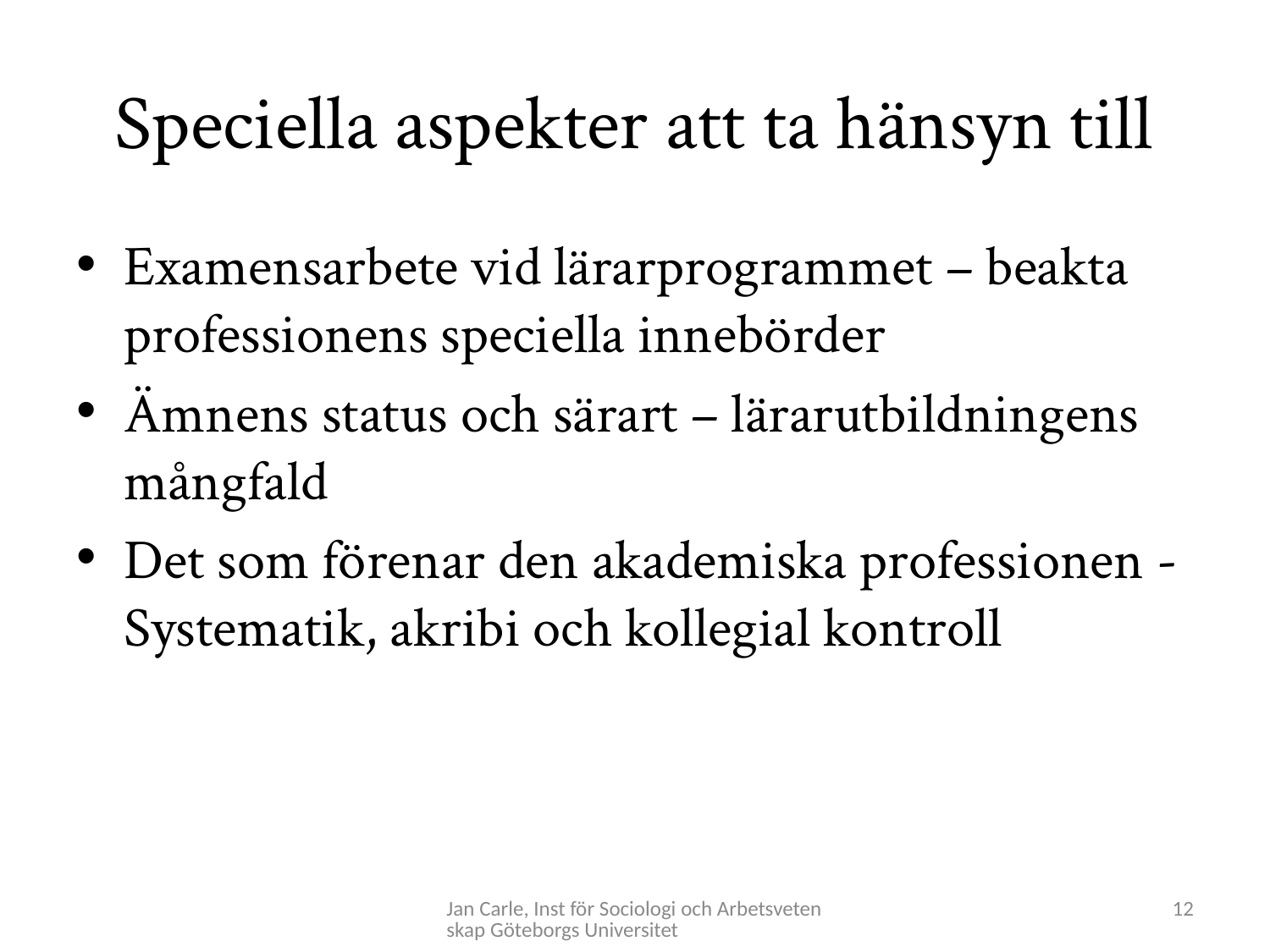

# Speciella aspekter att ta hänsyn till
Examensarbete vid lärarprogrammet – beakta professionens speciella innebörder
Ämnens status och särart – lärarutbildningens mångfald
Det som förenar den akademiska professionen - Systematik, akribi och kollegial kontroll

Jan Carle, Inst för Sociologi och Arbetsvetenskap Göteborgs Universitet
12